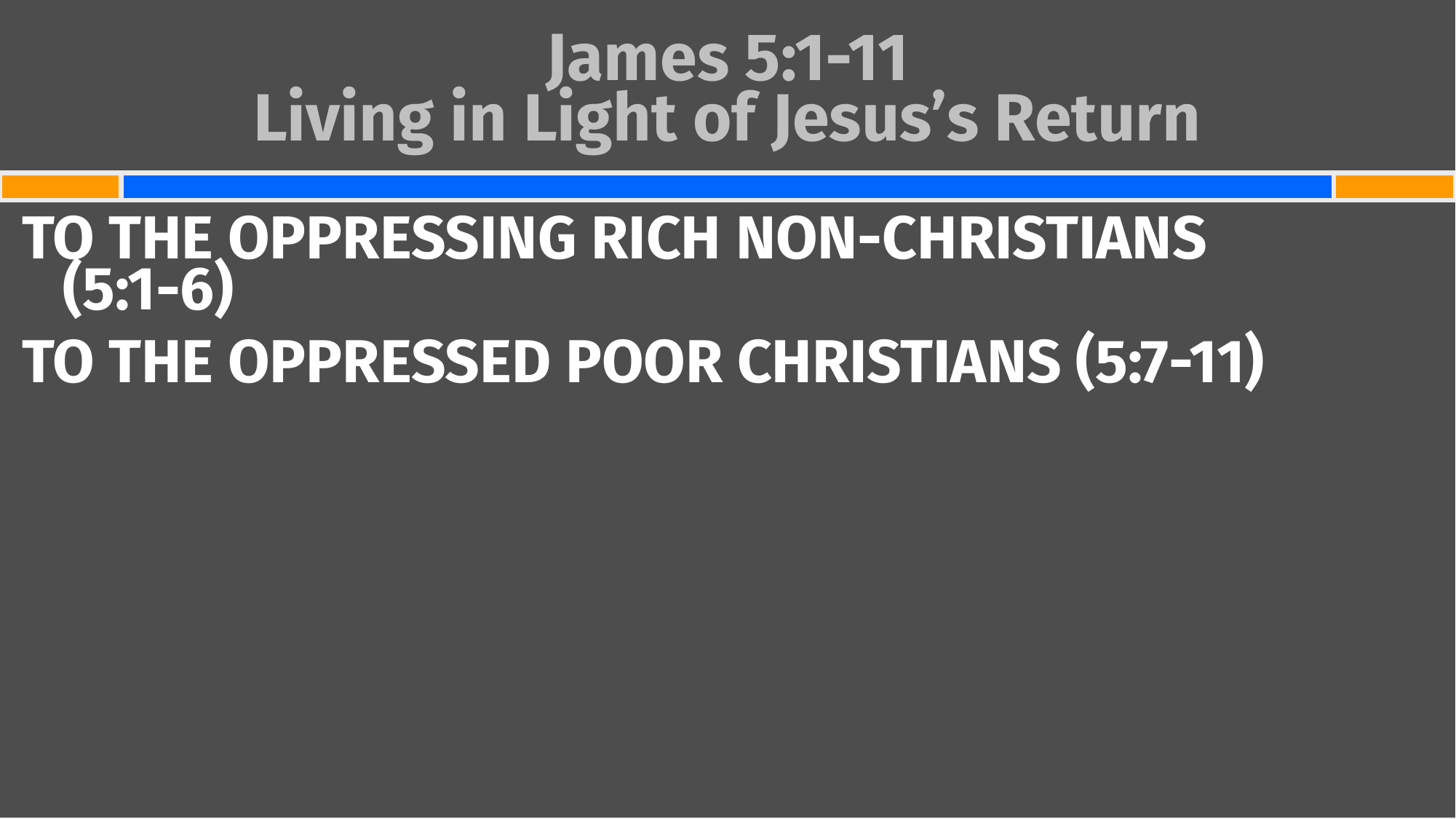

# James 5:1-11 Living in Light of Jesus’s Return

TO THE OPPRESSING RICH NON-CHRISTIANS
(5:1-6)
TO THE OPPRESSED POOR CHRISTIANS (5:7-11)